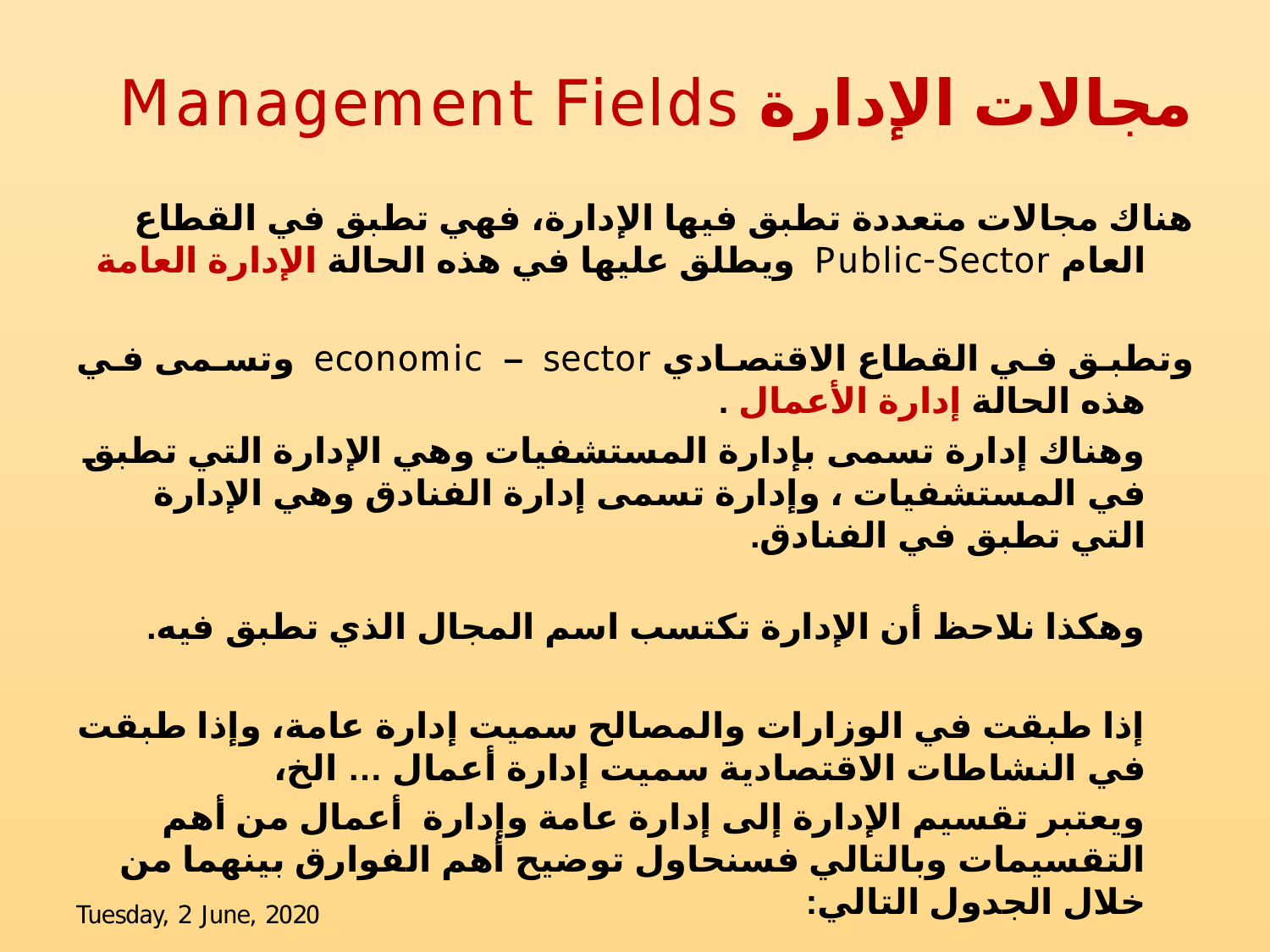

مجالات الإدارة Management Fields

هناك مجالات متعددة تطبق فيها الإدارة، فهي تطبق في القطاع العام Public-Sector  ويطلق عليها في هذه الحالة الإدارة العامة

وتطبق في القطاع الاقتصادي economic – sector  وتسمى في هذه الحالة إدارة الأعمال .
     وهناك إدارة تسمى بإدارة المستشفيات وهي الإدارة التي تطبق في المستشفيات ، وإدارة تسمى إدارة الفنادق وهي الإدارة التي تطبق في الفنادق.
     وهكذا نلاحظ أن الإدارة تكتسب اسم المجال الذي تطبق فيه.

     إذا طبقت في الوزارات والمصالح سميت إدارة عامة، وإذا طبقت في النشاطات الاقتصادية سميت إدارة أعمال … الخ،
     ويعتبر تقسيم الإدارة إلى إدارة عامة وإدارة  أعمال من أهم التقسيمات وبالتالي فسنحاول توضيح أهم الفوارق بينهما من خلال الجدول التالي:
Tuesday, 2 June, 2020